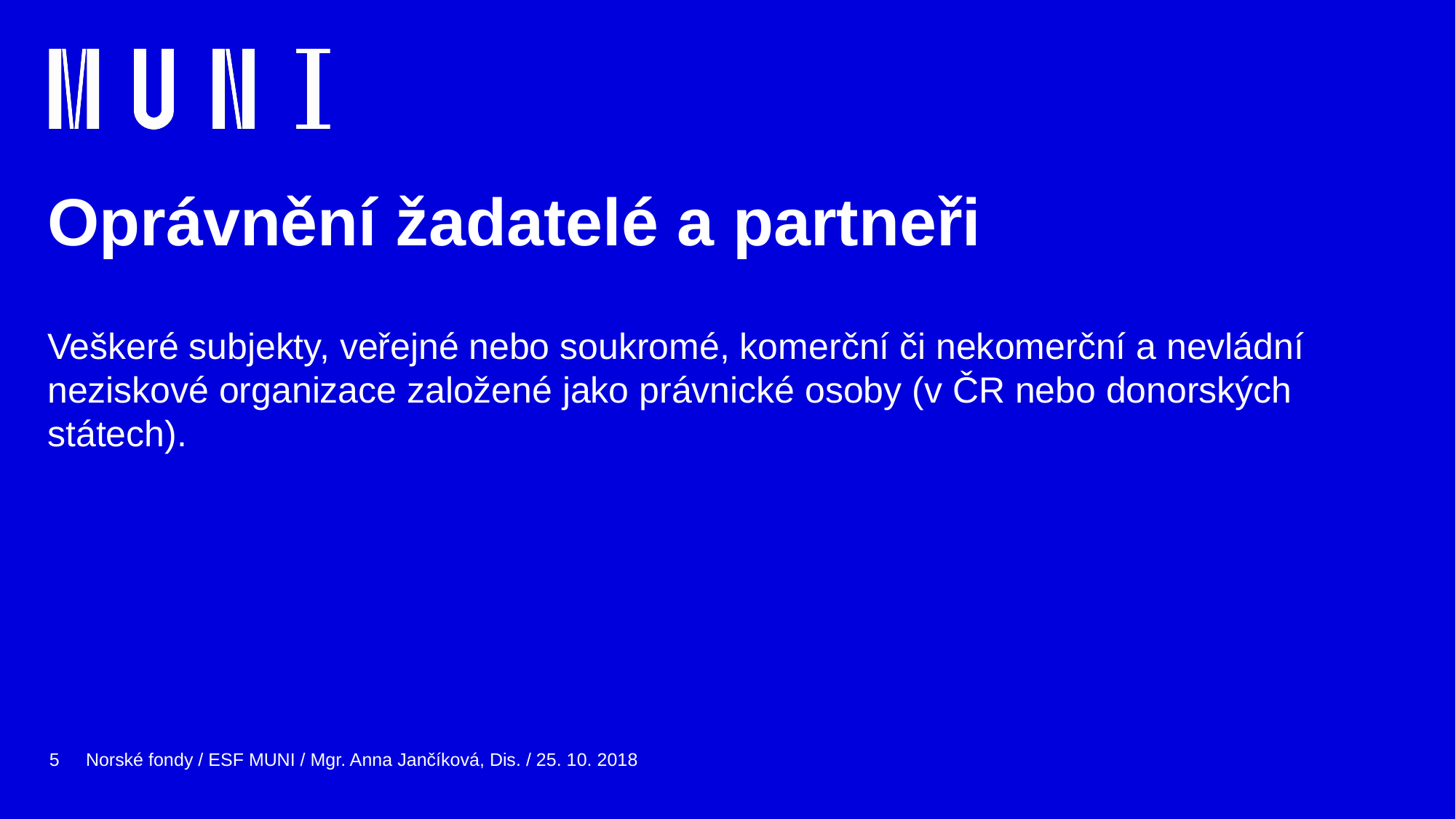

# Oprávnění žadatelé a partneři
Veškeré subjekty, veřejné nebo soukromé, komerční či nekomerční a nevládní neziskové organizace založené jako právnické osoby (v ČR nebo donorských státech).
5
Norské fondy / ESF MUNI / Mgr. Anna Jančíková, Dis. / 25. 10. 2018